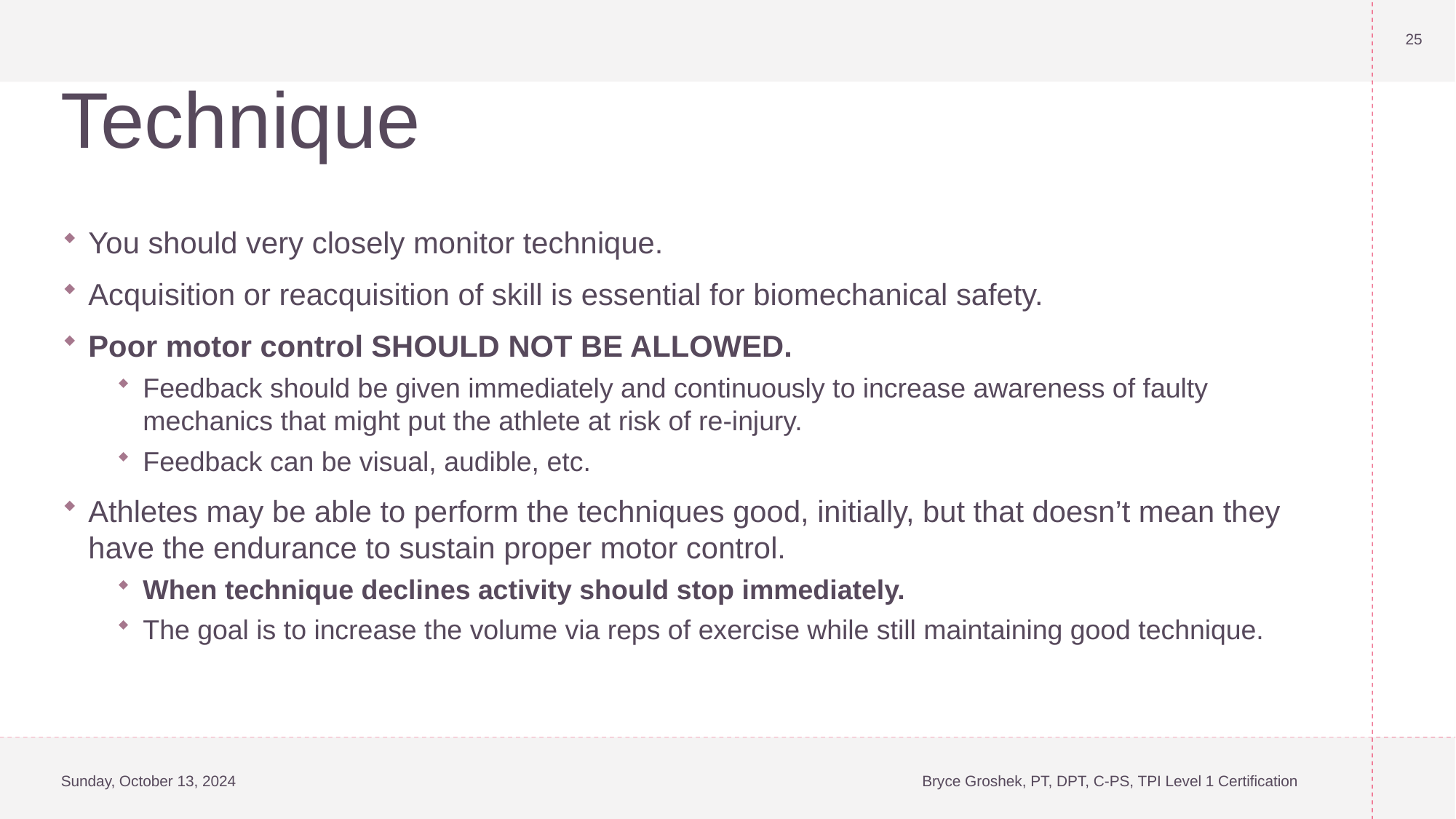

25
# Technique
You should very closely monitor technique.
Acquisition or reacquisition of skill is essential for biomechanical safety.
Poor motor control SHOULD NOT BE ALLOWED.
Feedback should be given immediately and continuously to increase awareness of faulty mechanics that might put the athlete at risk of re-injury.
Feedback can be visual, audible, etc.
Athletes may be able to perform the techniques good, initially, but that doesn’t mean they have the endurance to sustain proper motor control.
When technique declines activity should stop immediately.
The goal is to increase the volume via reps of exercise while still maintaining good technique.
Sunday, October 13, 2024
Bryce Groshek, PT, DPT, C-PS, TPI Level 1 Certification